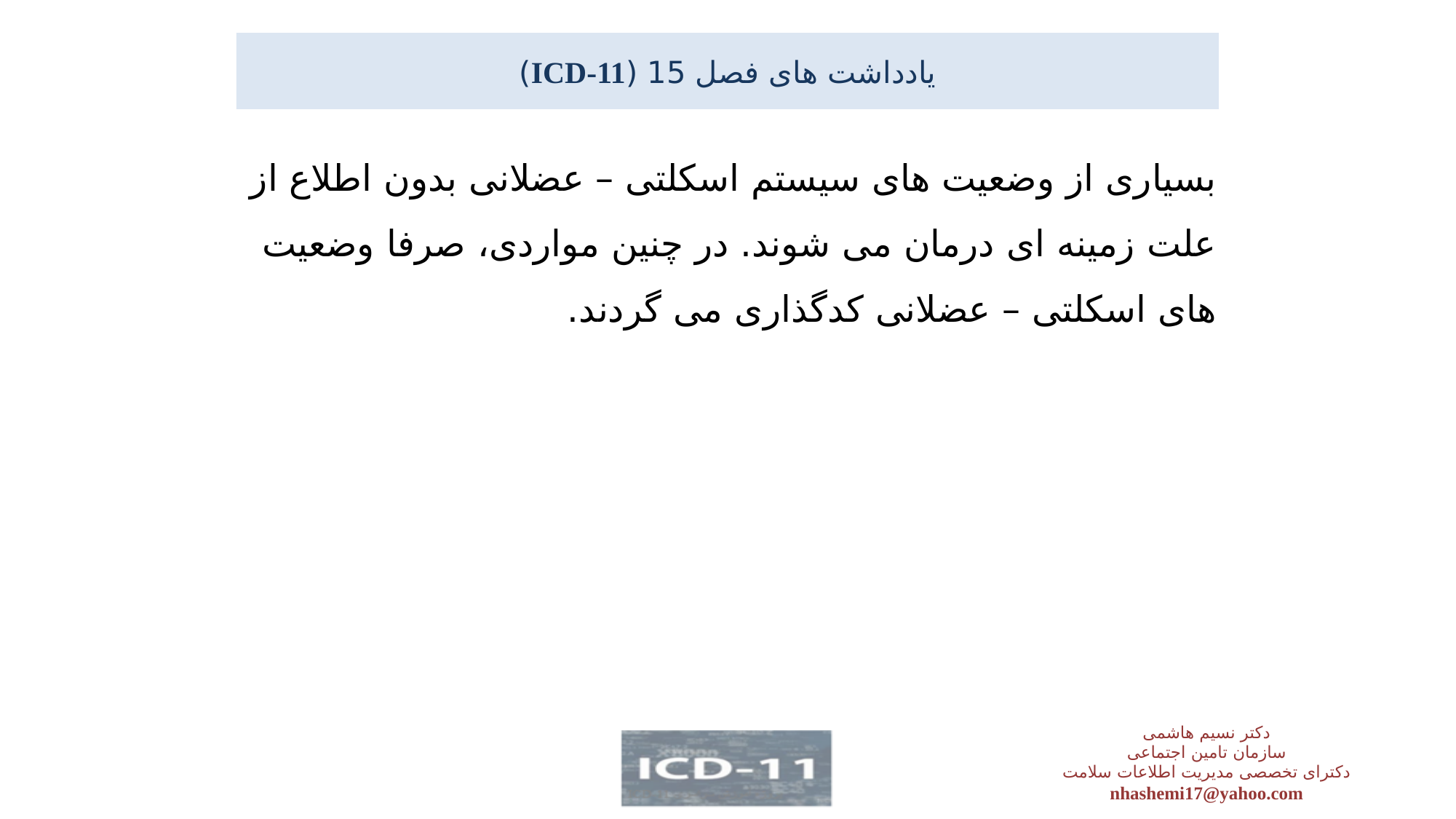

# یادداشت های فصل 15 (ICD-11)
بسیاری از وضعیت های سیستم اسکلتی – عضلانی بدون اطلاع از علت زمینه ای درمان می شوند. در چنین مواردی، صرفا وضعیت های اسکلتی – عضلانی کدگذاری می گردند.